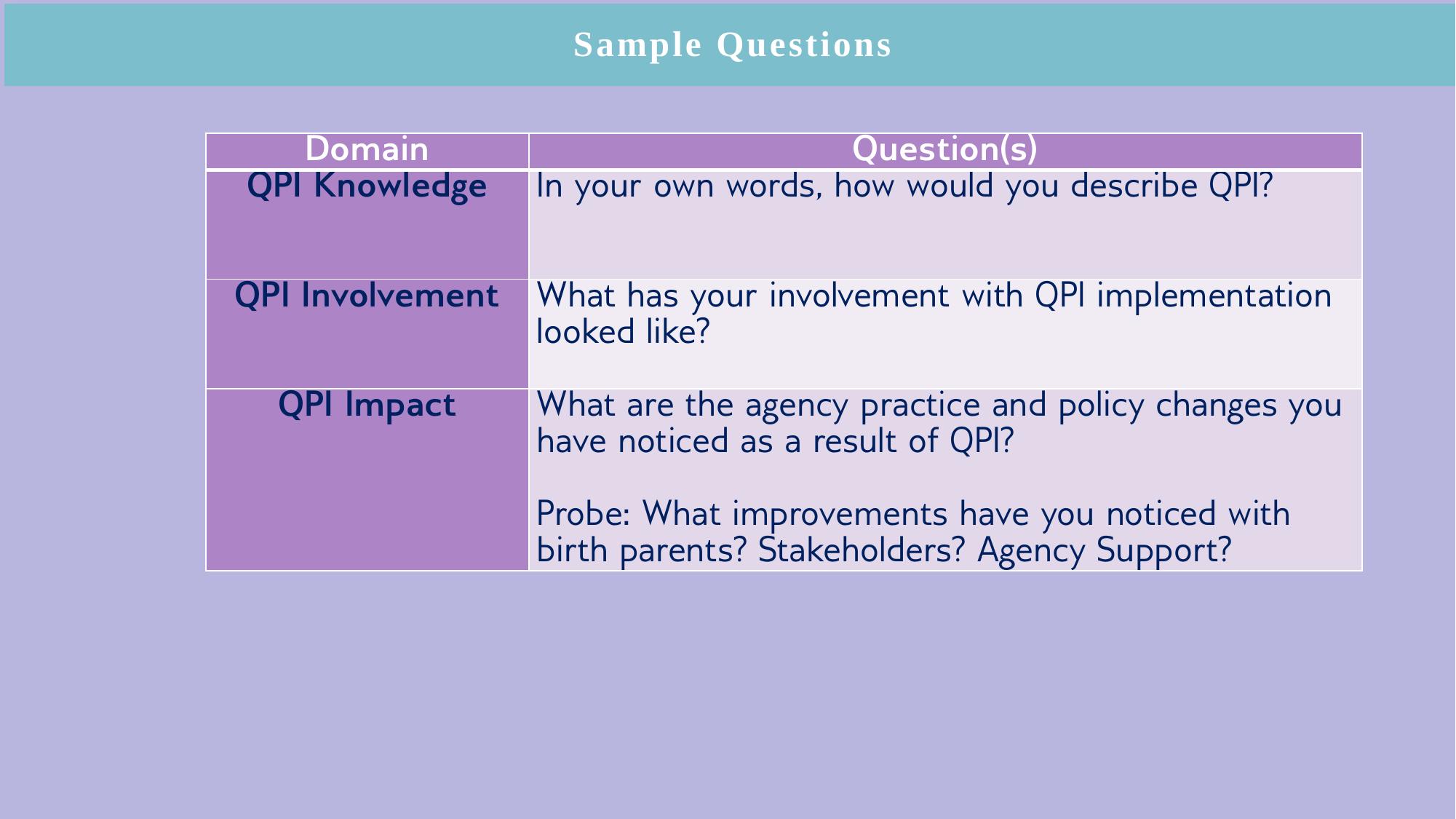

# Sample Questions
| Domain | Question(s) |
| --- | --- |
| QPI Knowledge | In your own words, how would you describe QPI? |
| QPI Involvement | What has your involvement with QPI implementation looked like? |
| QPI Impact | What are the agency practice and policy changes you have noticed as a result of QPI? Probe: What improvements have you noticed with birth parents? Stakeholders? Agency Support? |